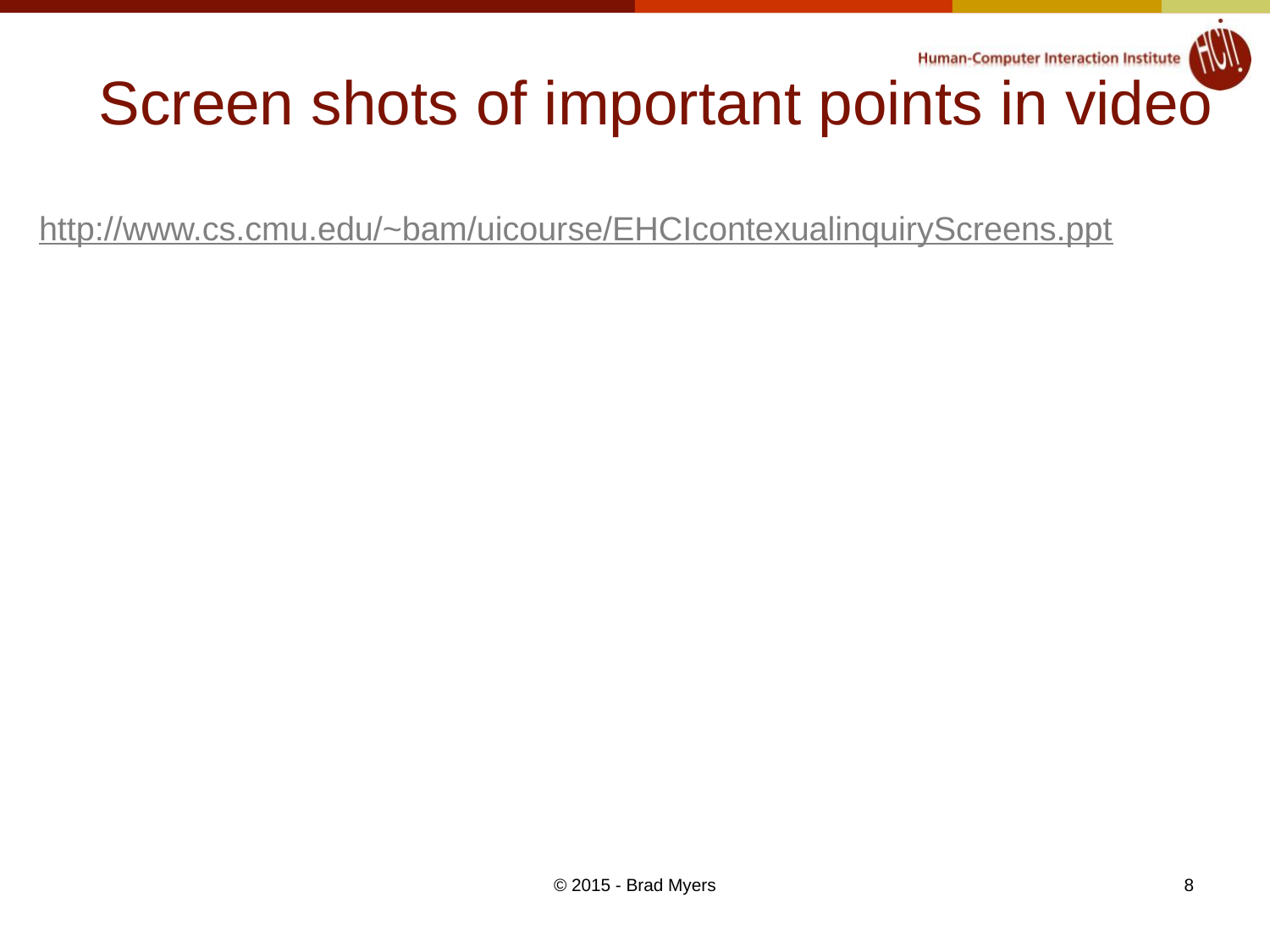

# Screen shots of important points in video
http://www.cs.cmu.edu/~bam/uicourse/EHCIcontexualinquiryScreens.ppt
© 2015 - Brad Myers
8